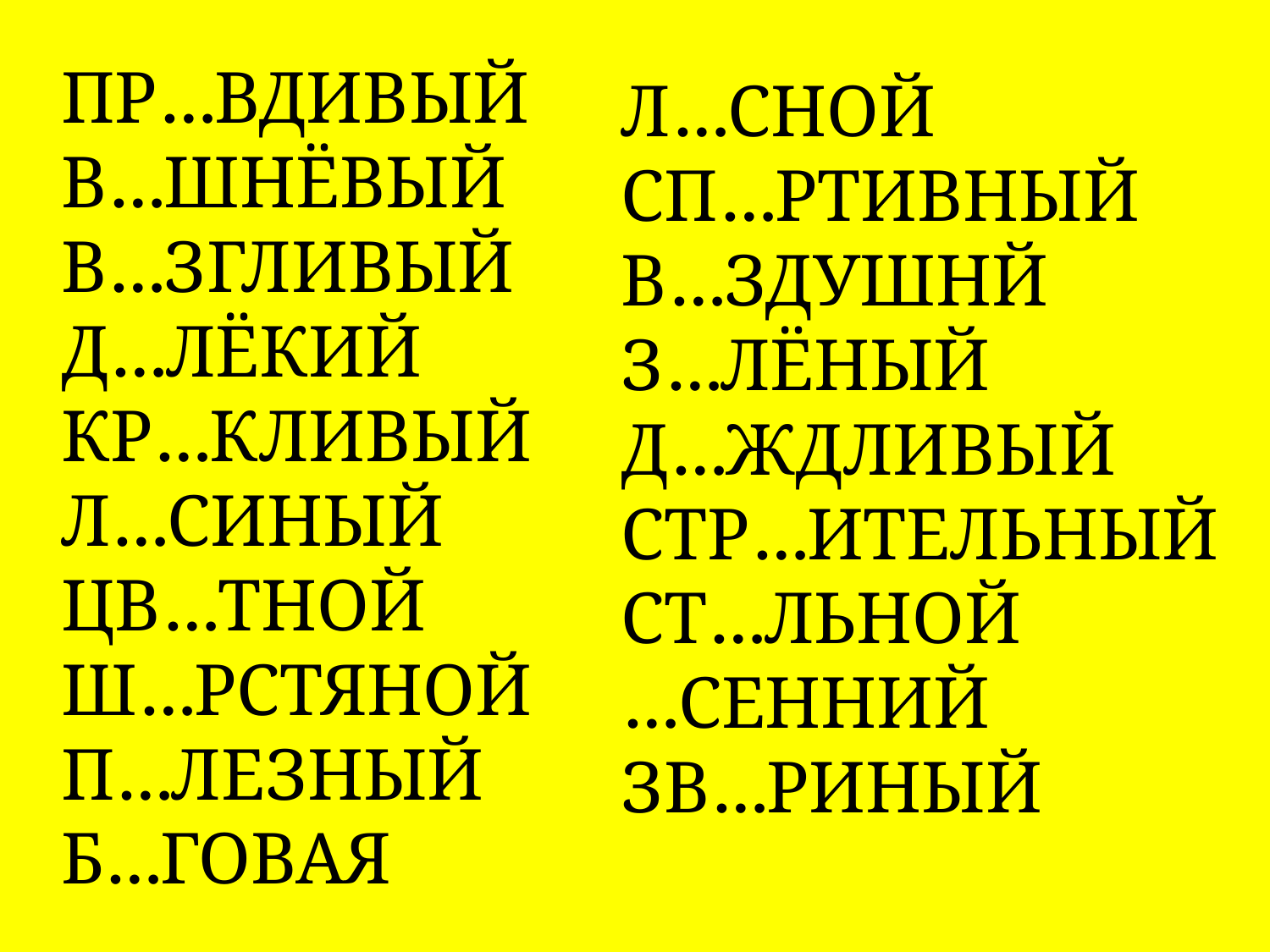

ПР…ВДИВЫЙ
В…ШНЁВЫЙ
В…ЗГЛИВЫЙ
Д…ЛЁКИЙ
КР…КЛИВЫЙ
Л…СИНЫЙ
ЦВ…ТНОЙ
Ш…РСТЯНОЙ
П…ЛЕЗНЫЙ
Б…ГОВАЯ

Л…СНОЙ
СП…РТИВНЫЙ
В…ЗДУШНЙ
З…ЛЁНЫЙ
Д…ЖДЛИВЫЙ
СТР…ИТЕЛЬНЫЙ
СТ…ЛЬНОЙ
…СЕННИЙ
ЗВ…РИНЫЙ